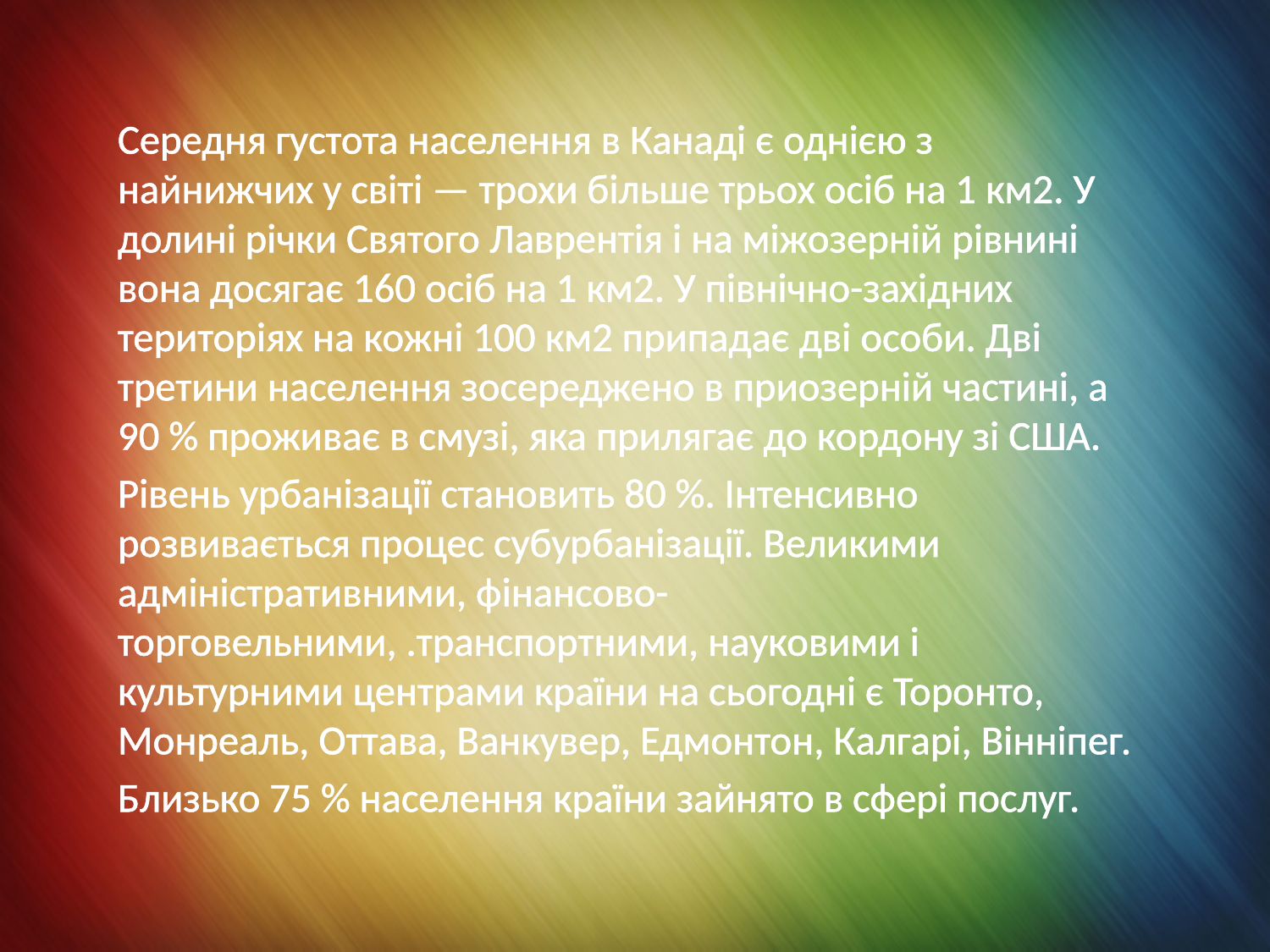

Середня густота населення в Канаді є однією з найнижчих у світі — трохи більше трьох осіб на 1 км2. У долині річки Святого Лаврентія і на міжозерній рівнині вона досягає 160 осіб на 1 км2. У північно-західних територіях на кожні 100 км2 припадає дві особи. Дві третини населення зосереджено в приозерній частині, а 90 % проживає в смузі, яка прилягає до кордону зі США.
Рівень урбанізації становить 80 %. Інтенсивно розвивається процес субурбанізації. Великими адміністративними, фінансово-торговельними, .транспортними, науковими і культурними центрами країни на сьогодні є Торонто, Монреаль, Оттава, Ванкувер, Едмонтон, Калгарі, Вінніпег.
Близько 75 % населення країни зайнято в сфері послуг.